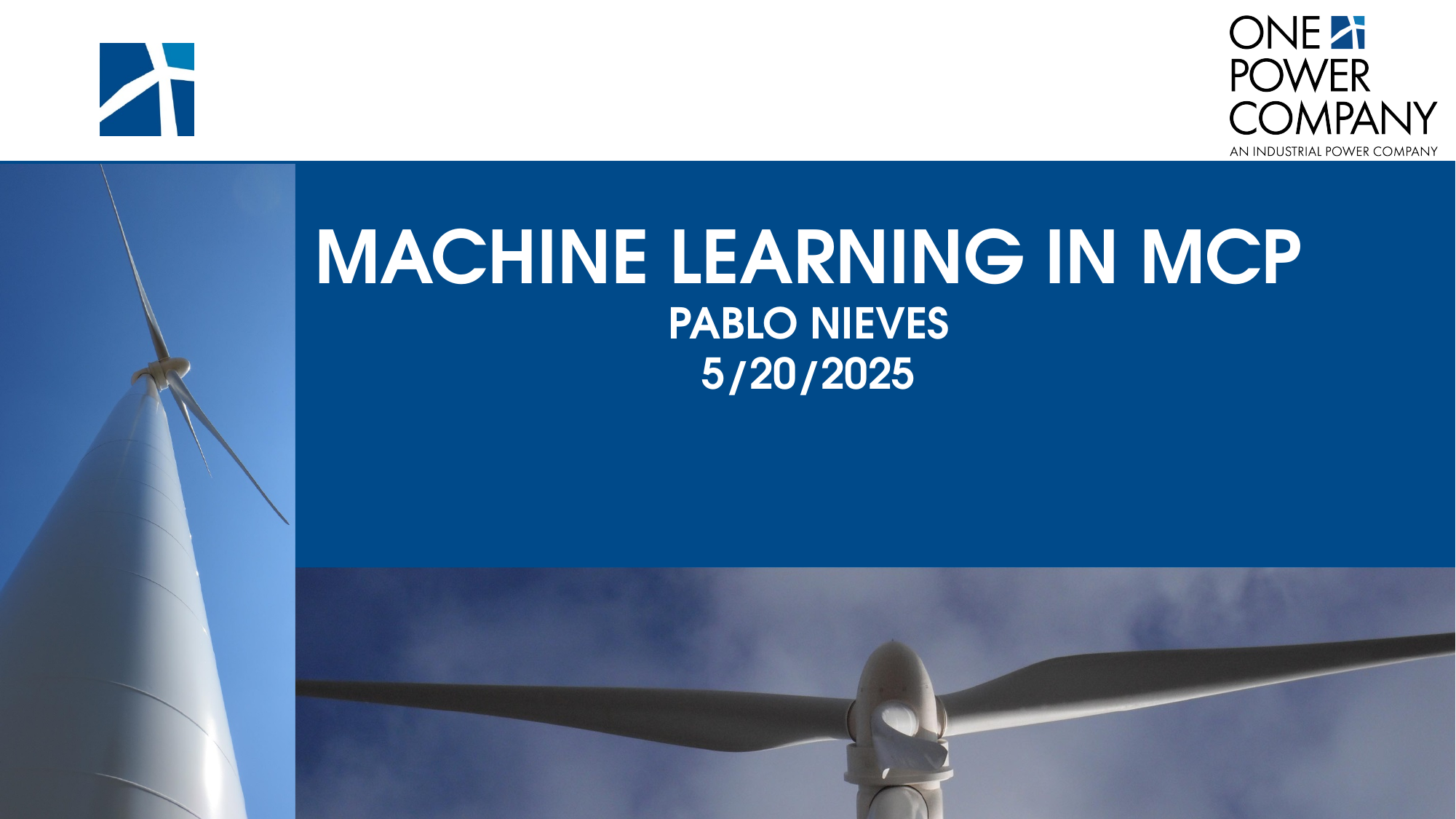

Machine learning in mcp
Pablo nieves
5/20/2025